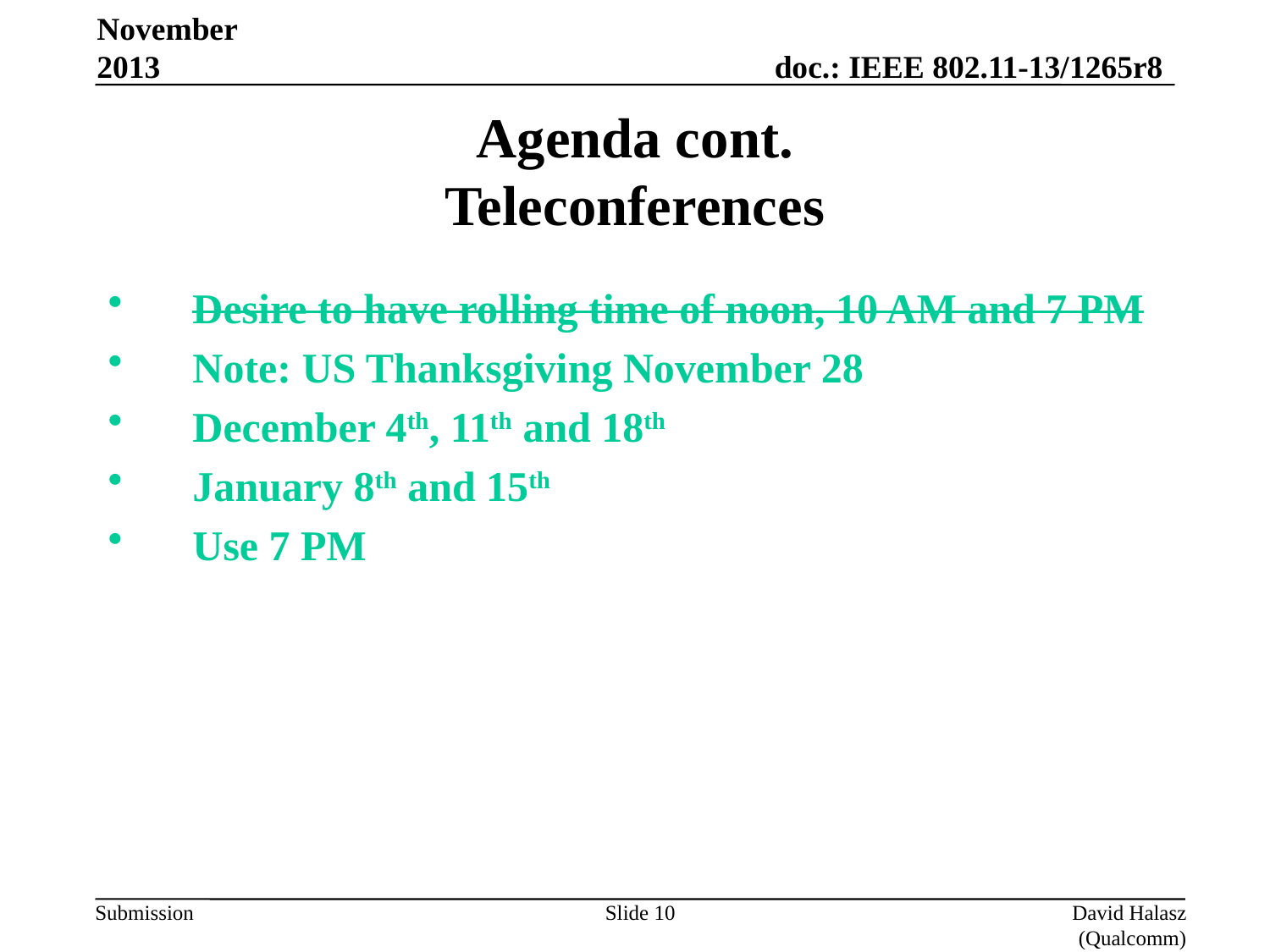

November 2013
# Agenda cont. Teleconferences
Desire to have rolling time of noon, 10 AM and 7 PM
Note: US Thanksgiving November 28
December 4th, 11th and 18th
January 8th and 15th
Use 7 PM

Slide 10
David Halasz (Qualcomm)